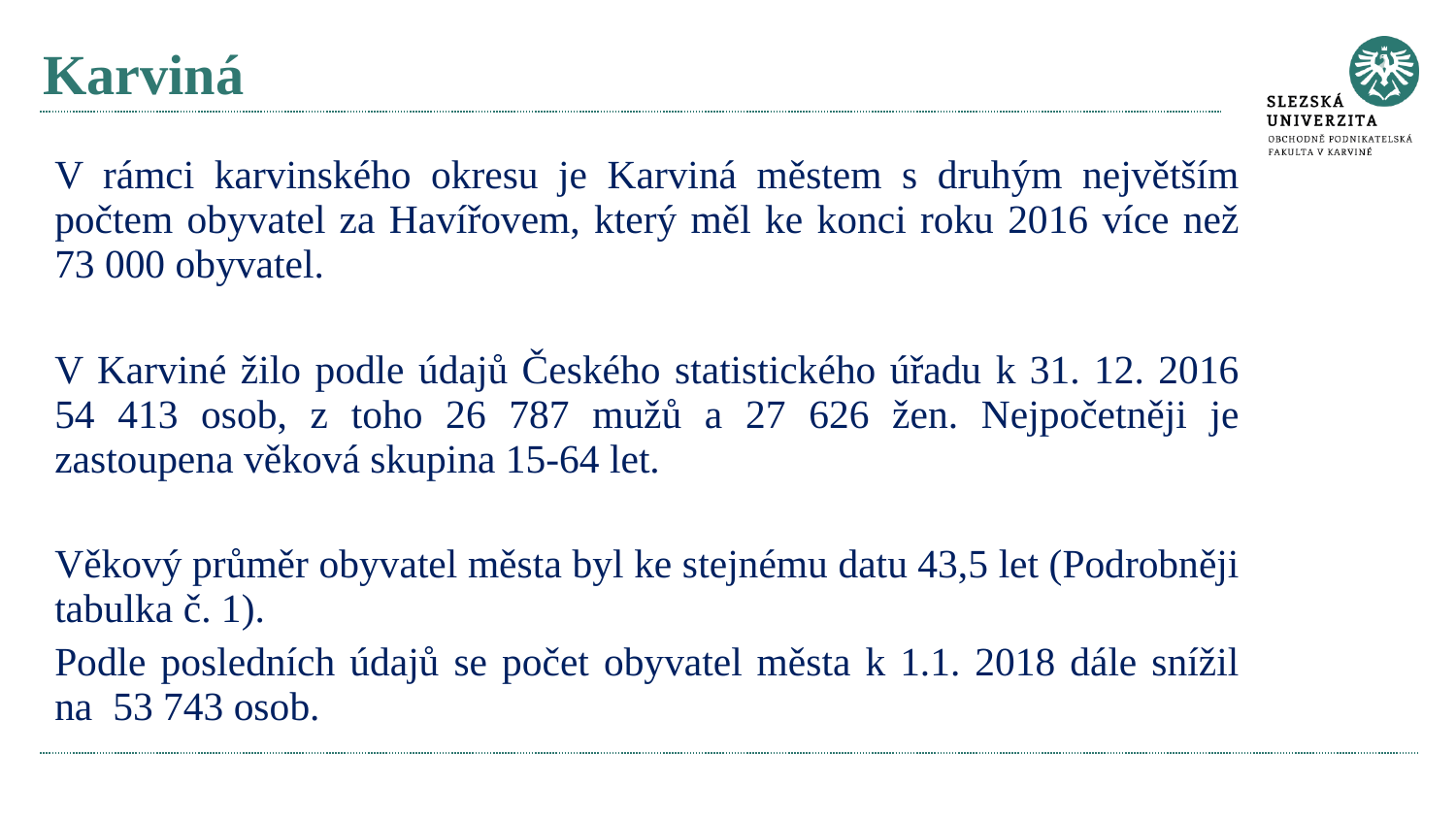

# Karviná
V rámci karvinského okresu je Karviná městem s druhým největším počtem obyvatel za Havířovem, který měl ke konci roku 2016 více než 73 000 obyvatel.

V Karviné žilo podle údajů Českého statistického úřadu k 31. 12. 2016 54 413 osob, z toho 26 787 mužů a 27 626 žen. Nejpočetněji je zastoupena věková skupina 15-64 let.

Věkový průměr obyvatel města byl ke stejnému datu 43,5 let (Podrobněji tabulka č. 1).
Podle posledních údajů se počet obyvatel města k 1.1. 2018 dále snížil na  53 743 osob.